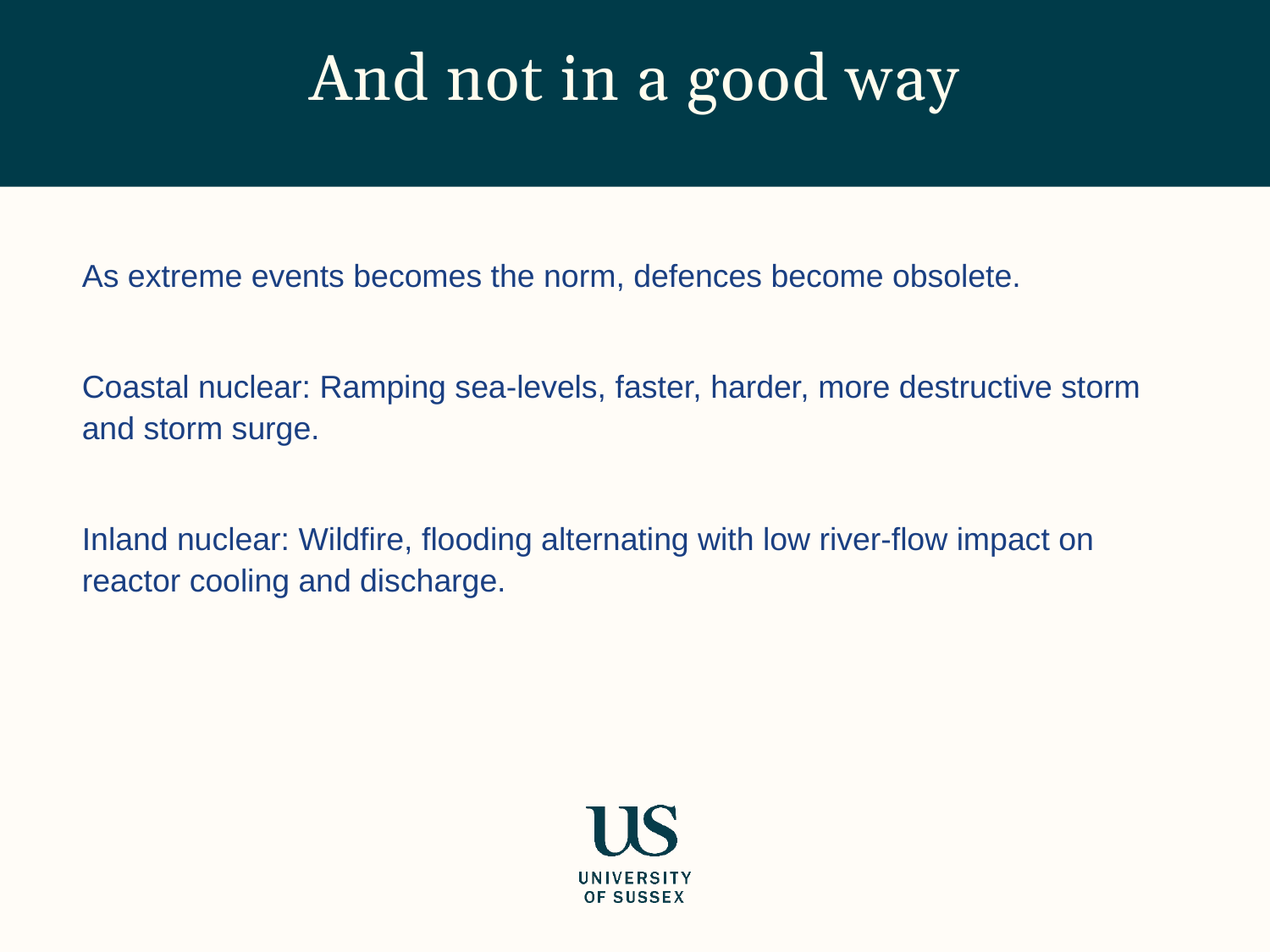

# And not in a good way
As extreme events becomes the norm, defences become obsolete.

Coastal nuclear: Ramping sea-levels, faster, harder, more destructive storm and storm surge.

Inland nuclear: Wildfire, flooding alternating with low river-flow impact on reactor cooling and discharge.